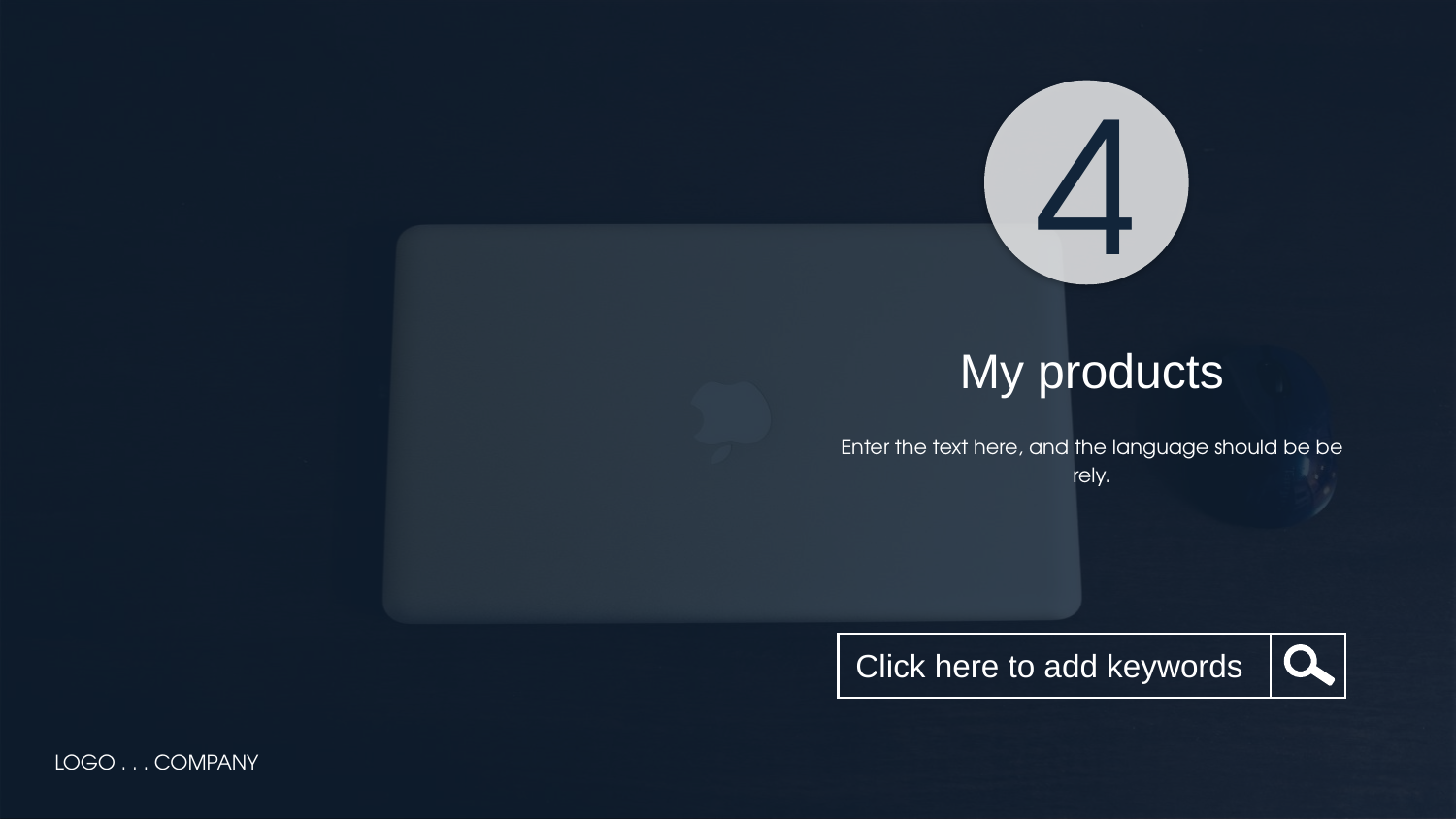

4
My products
Enter the text here, and the language should be be rely.

Click here to add keywords

LOGO . . . COMPANY